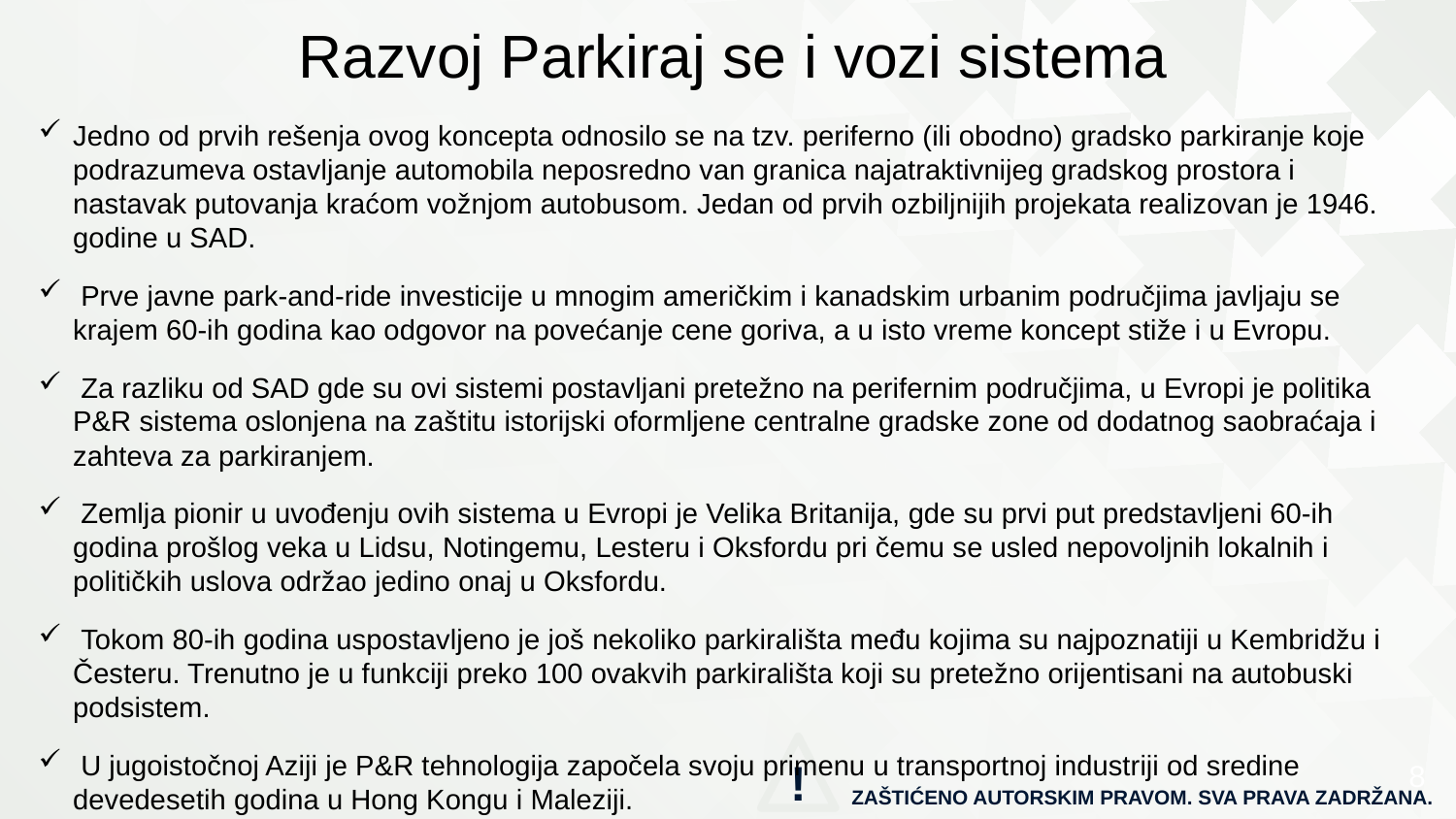

Razvoj Parkiraj se i vozi sistema
Jedno od prvih rešenja ovog koncepta odnosilo se na tzv. periferno (ili obodno) gradsko parkiranje koje podrazumeva ostavljanje automobila neposredno van granica najatraktivnijeg gradskog prostora i nastavak putovanja kraćom vožnjom autobusom. Jedan od prvih ozbiljnijih projekata realizovan je 1946. godine u SAD.
 Prve javne park-and-ride investicije u mnogim američkim i kanadskim urbanim područjima javljaju se krajem 60-ih godina kao odgovor na povećanje cene goriva, a u isto vreme koncept stiže i u Evropu.
 Za razliku od SAD gde su ovi sistemi postavljani pretežno na perifernim područjima, u Evropi je politika P&R sistema oslonjena na zaštitu istorijski oformljene centralne gradske zone od dodatnog saobraćaja i zahteva za parkiranjem.
 Zemlja pionir u uvođenju ovih sistema u Evropi je Velika Britanija, gde su prvi put predstavljeni 60-ih godina prošlog veka u Lidsu, Notingemu, Lesteru i Oksfordu pri čemu se usled nepovoljnih lokalnih i političkih uslova održao jedino onaj u Oksfordu.
 Tokom 80-ih godina uspostavljeno je još nekoliko parkirališta među kojima su najpoznatiji u Kembridžu i Česteru. Trenutno je u funkciji preko 100 ovakvih parkirališta koji su pretežno orijentisani na autobuski podsistem.
 U jugoistočnoj Aziji je P&R tehnologija započela svoju primenu u transportnoj industriji od sredine devedesetih godina u Hong Kongu i Maleziji.

!
ZAŠTIĆENO AUTORSKIM PRAVOM. SVA PRAVA ZADRŽANA.
8